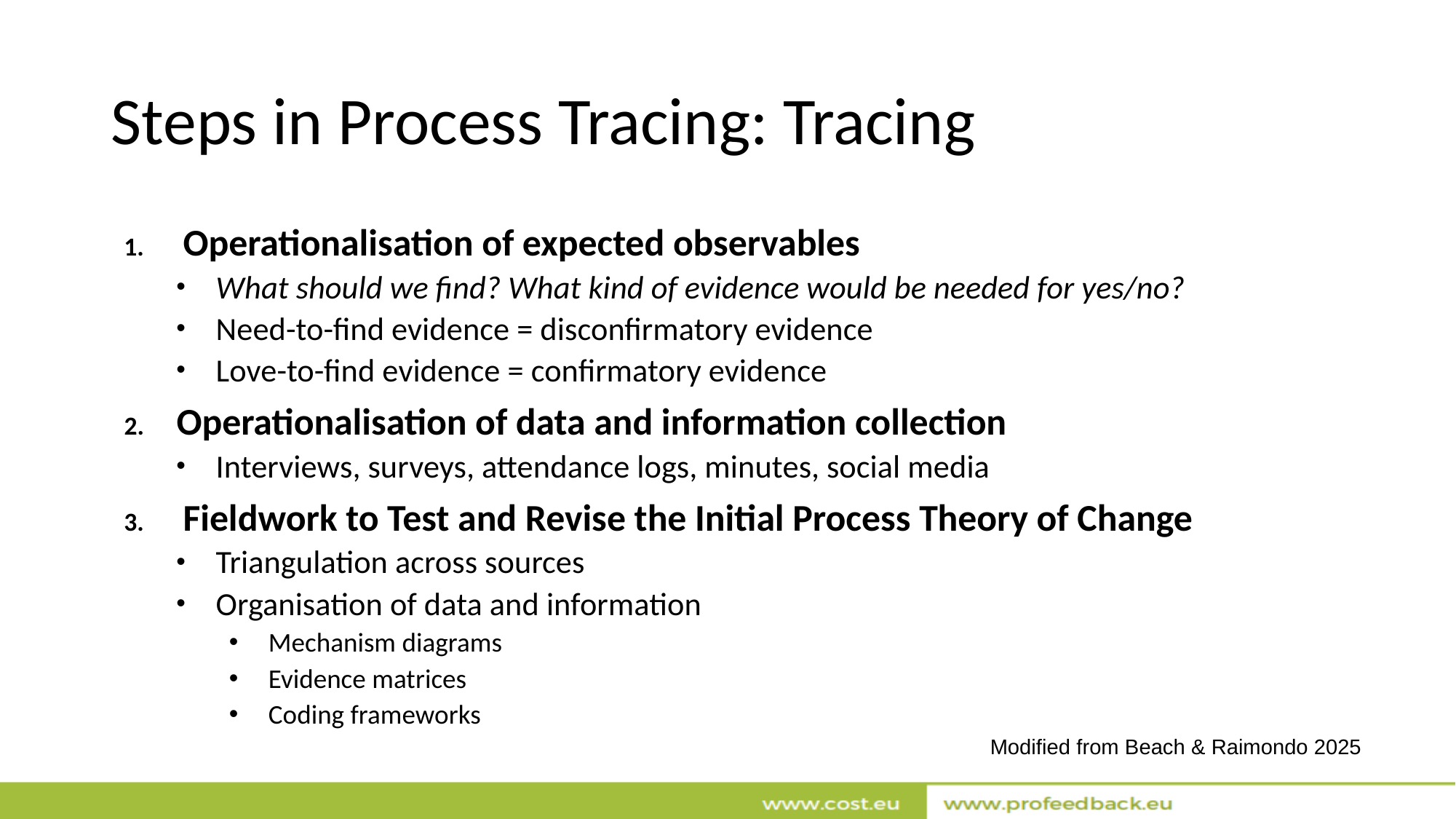

# Steps in Process Tracing: Tracing
Operationalisation of expected observables
What should we find? What kind of evidence would be needed for yes/no?
Need-to-find evidence = disconfirmatory evidence
Love-to-find evidence = confirmatory evidence
Operationalisation of data and information collection
Interviews, surveys, attendance logs, minutes, social media
Fieldwork to Test and Revise the Initial Process Theory of Change
Triangulation across sources
Organisation of data and information
Mechanism diagrams
Evidence matrices
Coding frameworks

Modified from Beach & Raimondo 2025